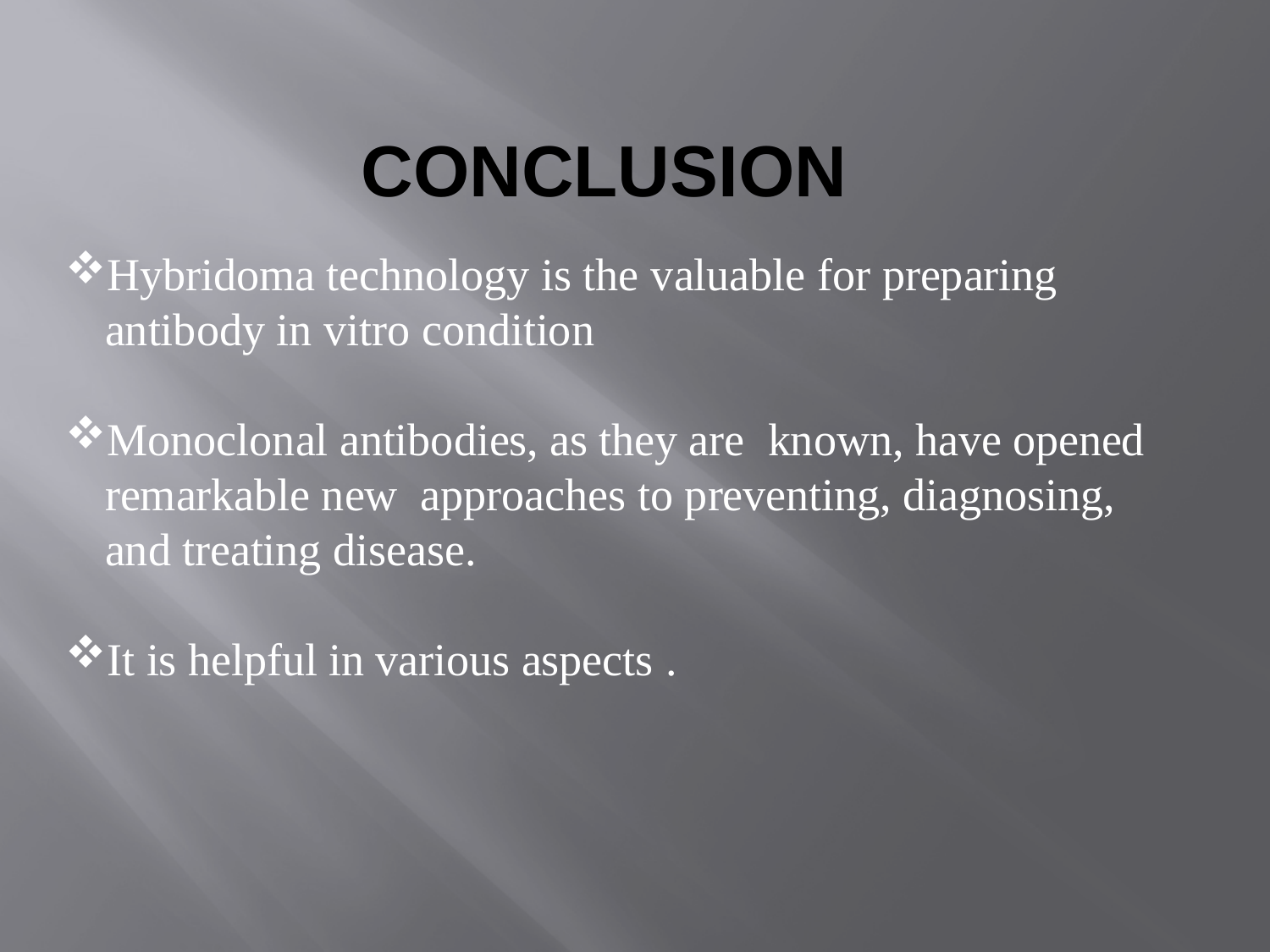

# CONCLUSION
Hybridoma technology is the valuable for preparing antibody in vitro condition

Monoclonal antibodies, as they are  known, have opened remarkable new  approaches to preventing, diagnosing,  and treating disease.

It is helpful in various aspects .